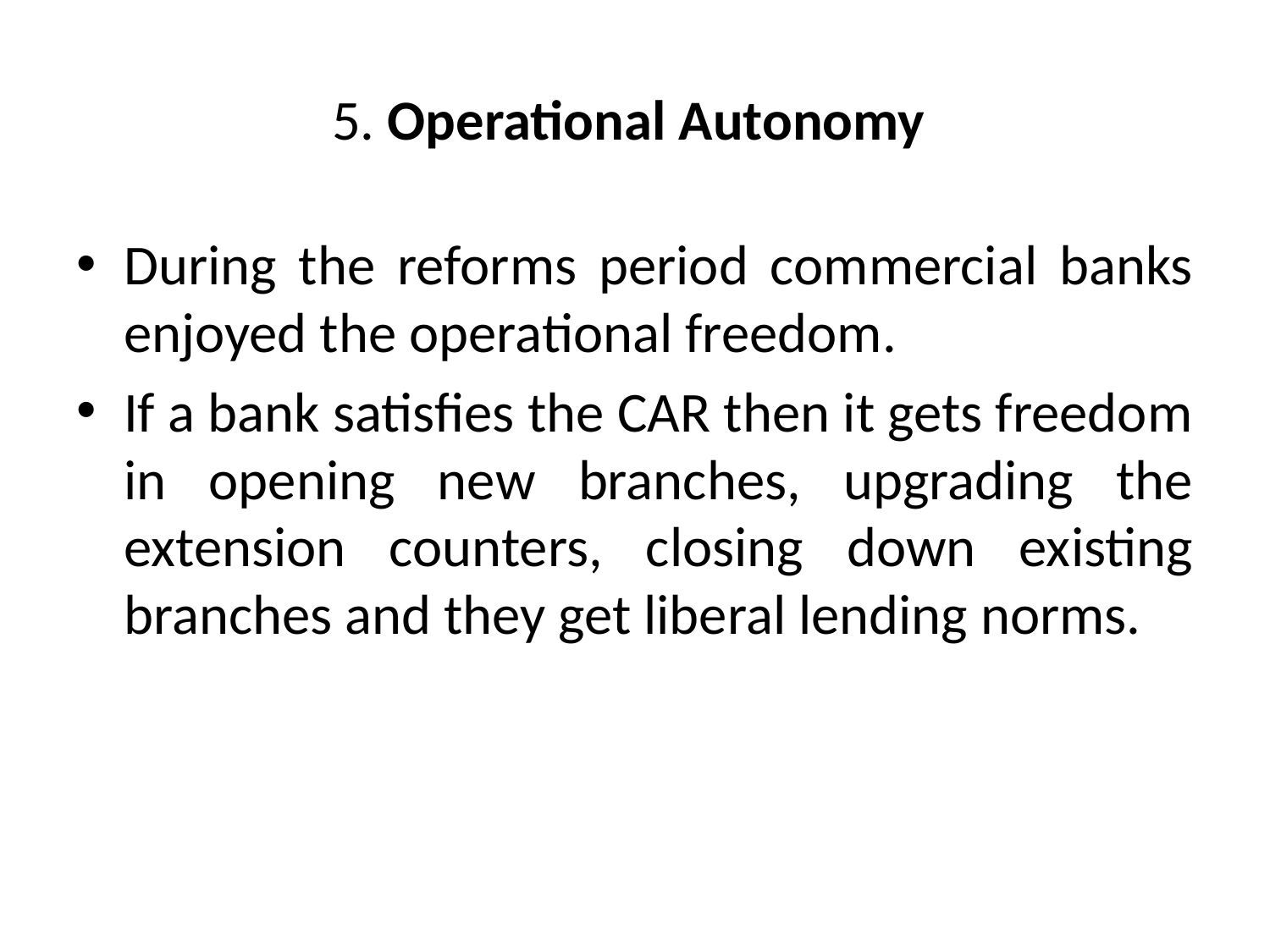

# 5. Operational Autonomy
During the reforms period commercial banks enjoyed the operational freedom.
If a bank satisfies the CAR then it gets freedom in opening new branches, upgrading the extension counters, closing down existing branches and they get liberal lending norms.